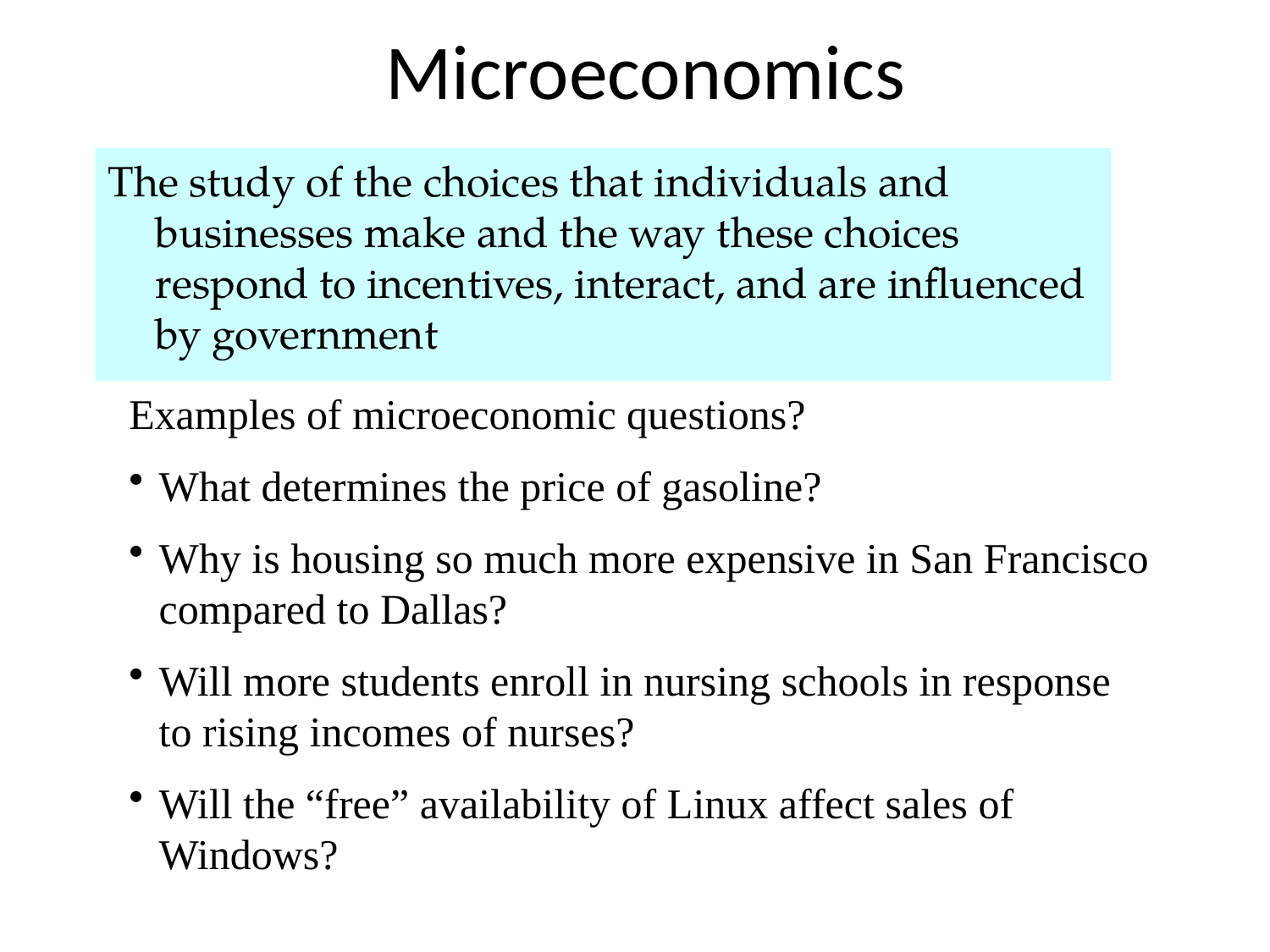

# Microeconomics
The study of the choices that individuals and businesses make and the way these choices respond to incentives, interact, and are influenced by government
Examples of microeconomic questions?
What determines the price of gasoline?
Why is housing so much more expensive in San Francisco compared to Dallas?
Will more students enroll in nursing schools in response to rising incomes of nurses?
Will the “free” availability of Linux affect sales of Windows?